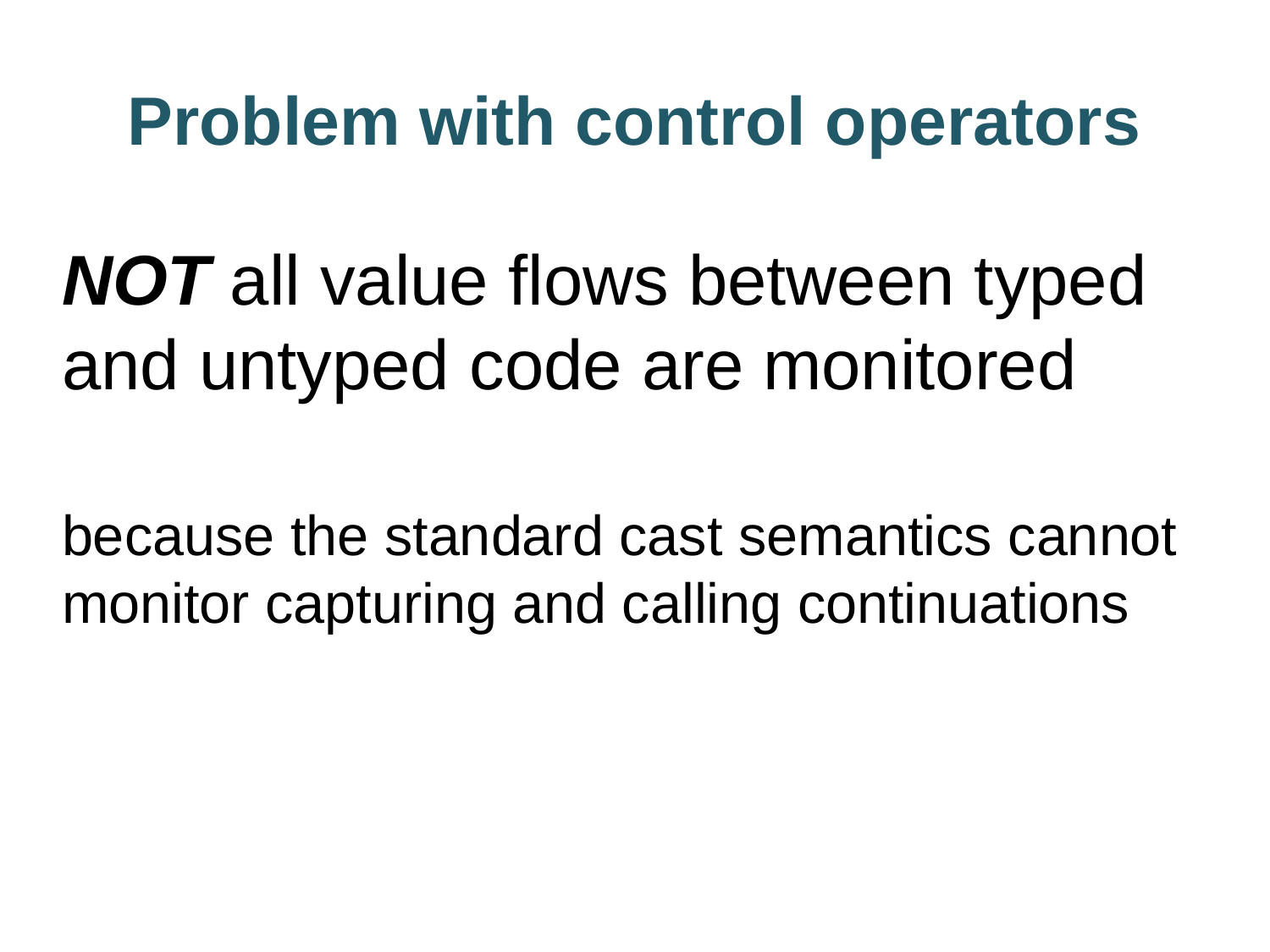

# Problem with control operators
NOT all value flows between typed and untyped code are monitored
because the standard cast semantics cannot monitor capturing and calling continuations